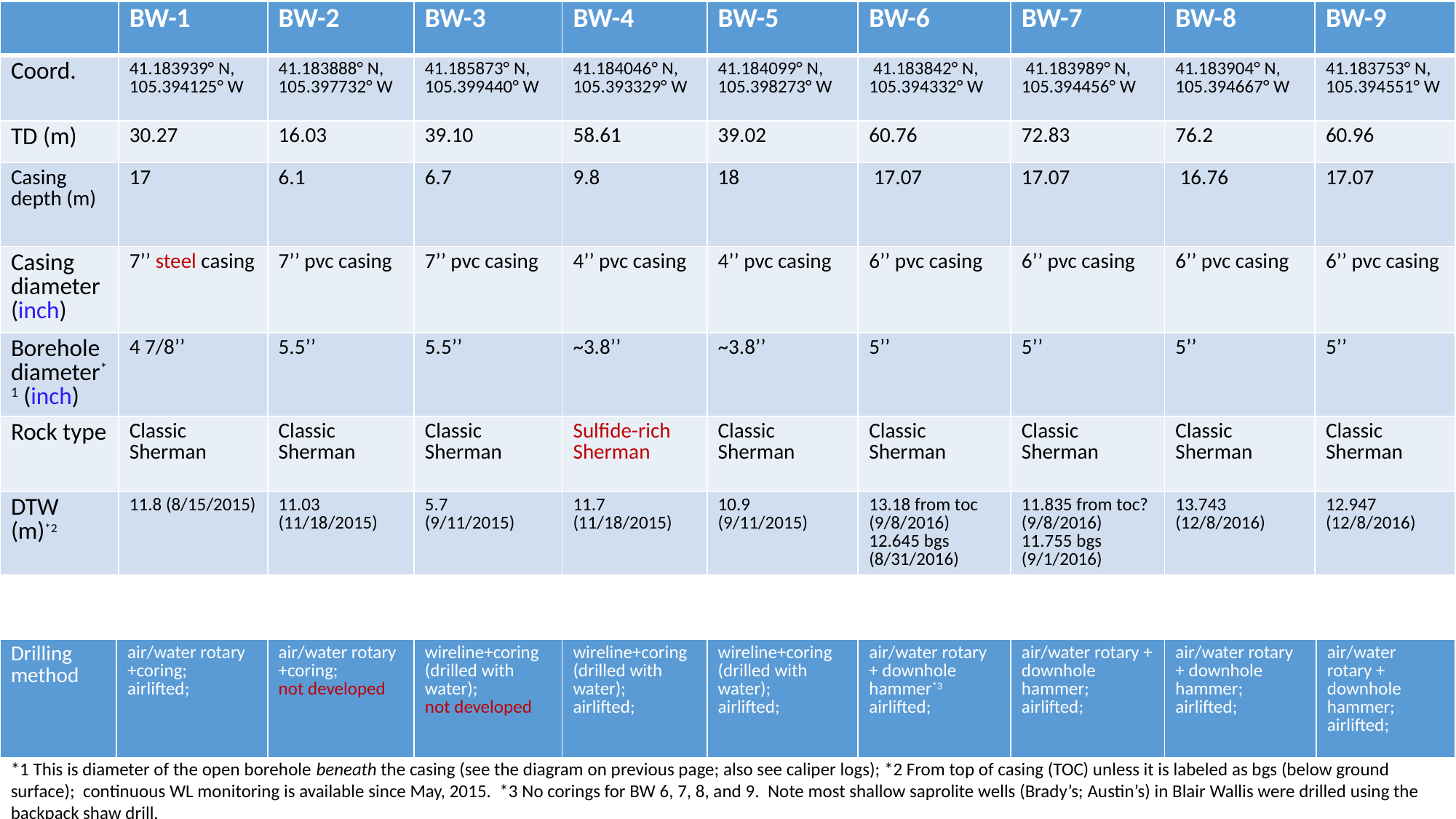

|  | BW-1 | BW-2 | BW-3 | BW-4 | BW-5 | BW-6 | BW-7 | BW-8 | BW-9 |
| --- | --- | --- | --- | --- | --- | --- | --- | --- | --- |
| Coord. | 41.183939° N, 105.394125° W | 41.183888° N, 105.397732° W | 41.185873° N, 105.399440° W | 41.184046° N, 105.393329° W | 41.184099° N, 105.398273° W | 41.183842° N, 105.394332° W | 41.183989° N, 105.394456° W | 41.183904° N, 105.394667° W | 41.183753° N, 105.394551° W |
| TD (m) | 30.27 | 16.03 | 39.10 | 58.61 | 39.02 | 60.76 | 72.83 | 76.2 | 60.96 |
| Casing depth (m) | 17 | 6.1 | 6.7 | 9.8 | 18 | 17.07 | 17.07 | 16.76 | 17.07 |
| Casing diameter (inch) | 7’’ steel casing | 7’’ pvc casing | 7’’ pvc casing | 4’’ pvc casing | 4’’ pvc casing | 6’’ pvc casing | 6’’ pvc casing | 6’’ pvc casing | 6’’ pvc casing |
| Borehole diameter\*1 (inch) | 4 7/8’’ | 5.5’’ | 5.5’’ | ~3.8’’ | ~3.8’’ | 5’’ | 5’’ | 5’’ | 5’’ |
| Rock type | Classic Sherman | Classic Sherman | Classic Sherman | Sulfide-rich Sherman | Classic Sherman | Classic Sherman | Classic Sherman | Classic Sherman | Classic Sherman |
| DTW (m)\*2 | 11.8 (8/15/2015) | 11.03 (11/18/2015) | 5.7 (9/11/2015) | 11.7 (11/18/2015) | 10.9 (9/11/2015) | 13.18 from toc (9/8/2016) 12.645 bgs (8/31/2016) | 11.835 from toc? (9/8/2016) 11.755 bgs (9/1/2016) | 13.743 (12/8/2016) | 12.947 (12/8/2016) |
| Drilling method | air/water rotary +coring; airlifted; | air/water rotary +coring; not developed | wireline+coring (drilled with water); not developed | wireline+coring (drilled with water); airlifted; | wireline+coring (drilled with water); airlifted; | air/water rotary + downhole hammer\*3 airlifted; | air/water rotary + downhole hammer; airlifted; | air/water rotary + downhole hammer; airlifted; | air/water rotary + downhole hammer; airlifted; |
| --- | --- | --- | --- | --- | --- | --- | --- | --- | --- |
*1 This is diameter of the open borehole beneath the casing (see the diagram on previous page; also see caliper logs); *2 From top of casing (TOC) unless it is labeled as bgs (below ground surface);  continuous WL monitoring is available since May, 2015.  *3 No corings for BW 6, 7, 8, and 9.  Note most shallow saprolite wells (Brady’s; Austin’s) in Blair Wallis were drilled using the backpack shaw drill.